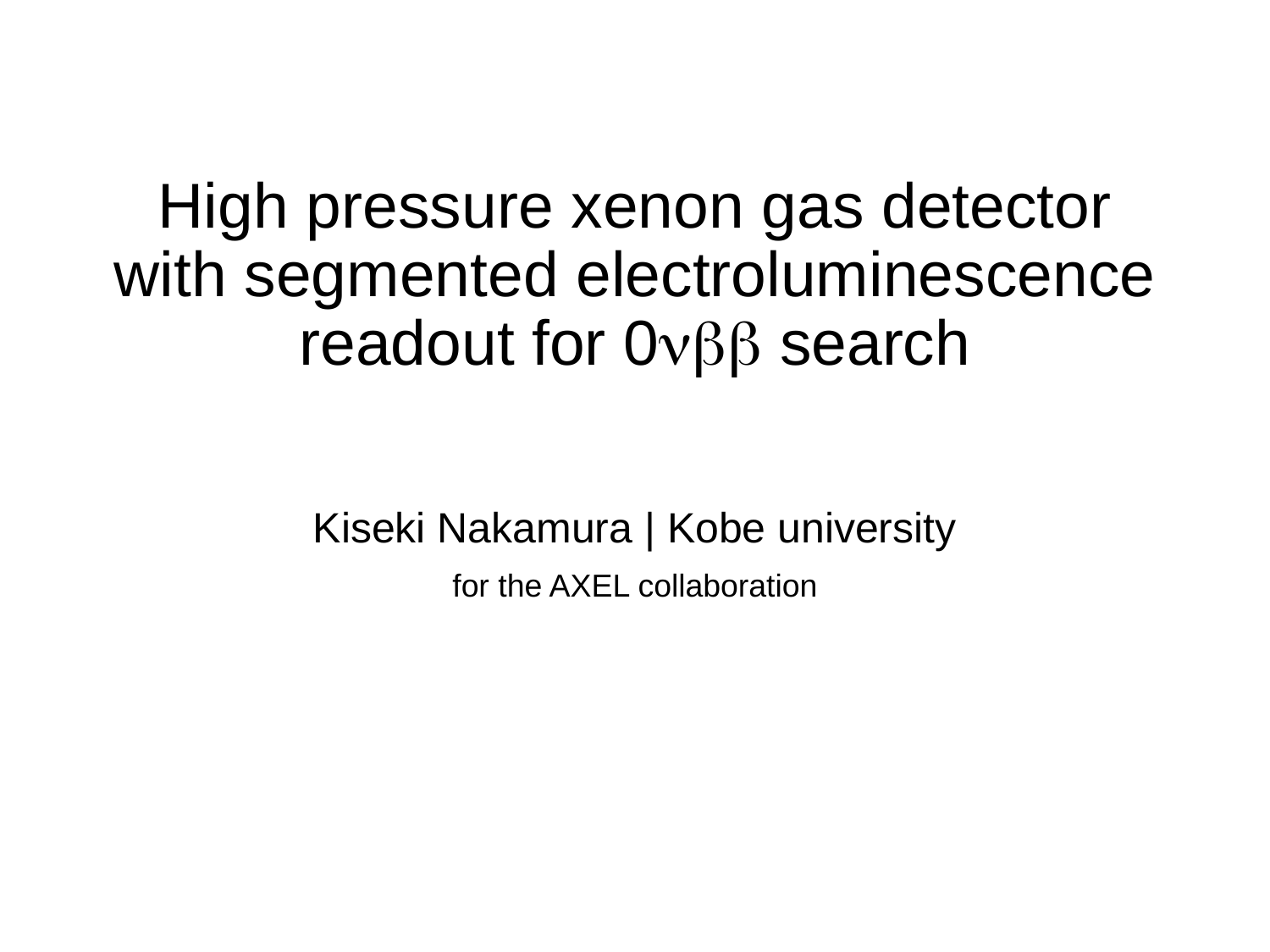

# High pressure xenon gas detector with segmented electroluminescence readout for 0νββ search
Kiseki Nakamura | Kobe university
for the AXEL collaboration